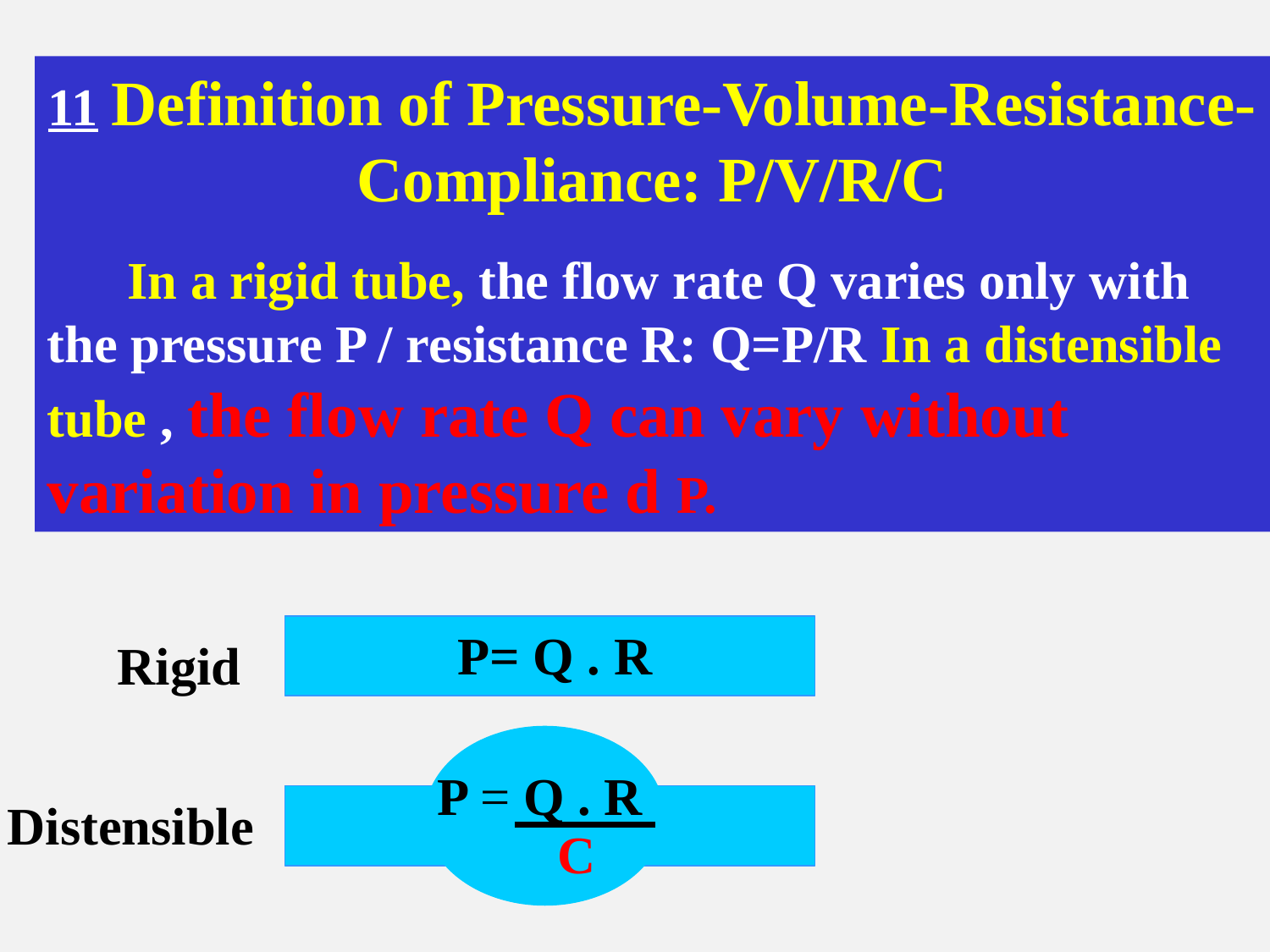

11 Definition of Pressure-Volume-Resistance-Compliance: P/V/R/C
      In a rigid tube, the flow rate Q varies only with the pressure P / resistance R: Q=P/R In a distensible tube , the flow rate Q can vary without variation in pressure d P.

P= Q . R
Rigid

P = Q . R
C

Distensible